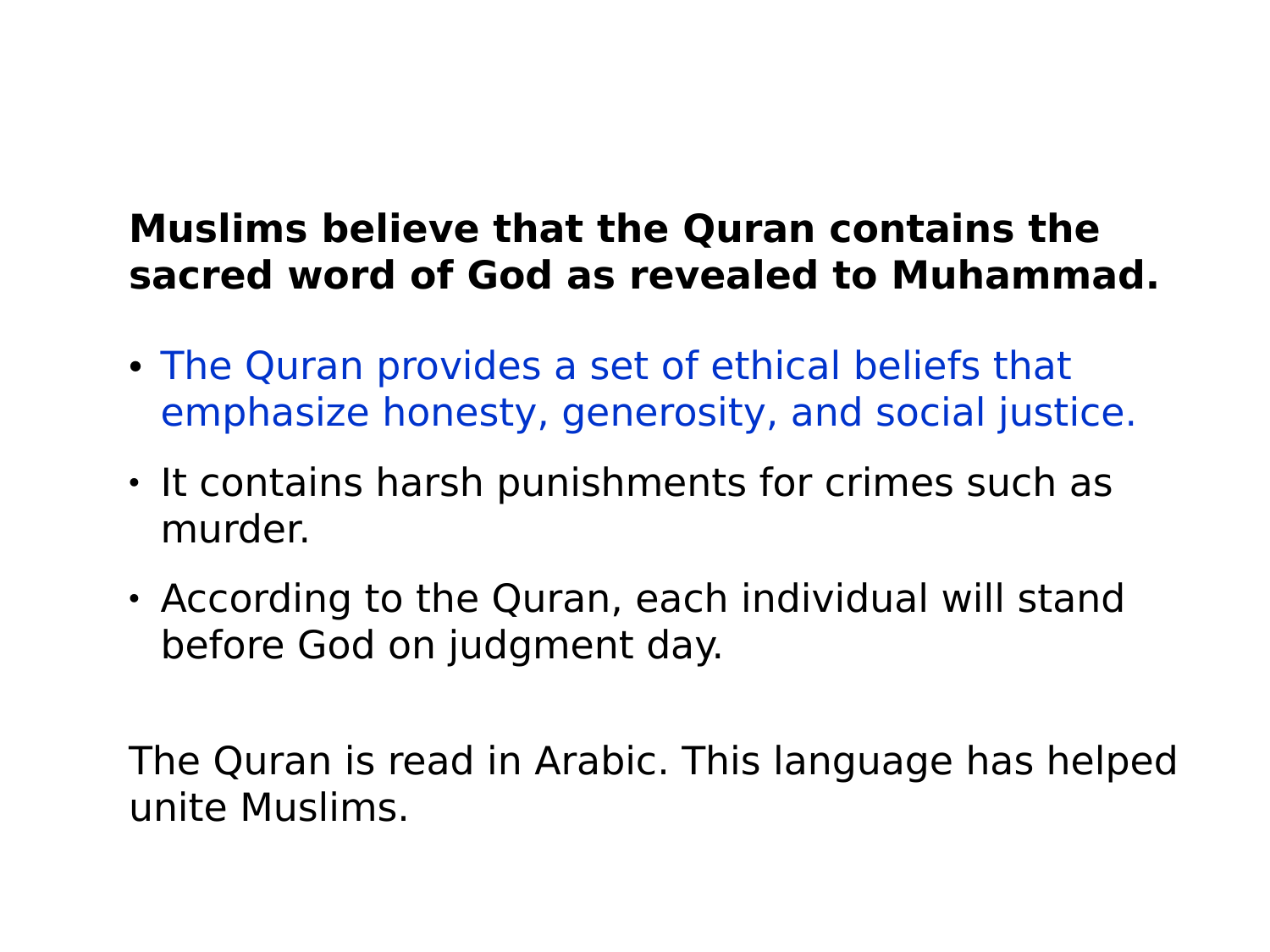

Muslims believe that the Quran contains the sacred word of God as revealed to Muhammad.

The Quran provides a set of ethical beliefs that emphasize honesty, generosity, and social justice.
It contains harsh punishments for crimes such as murder.
According to the Quran, each individual will stand before God on judgment day.
The Quran is read in Arabic. This language has helped unite Muslims.